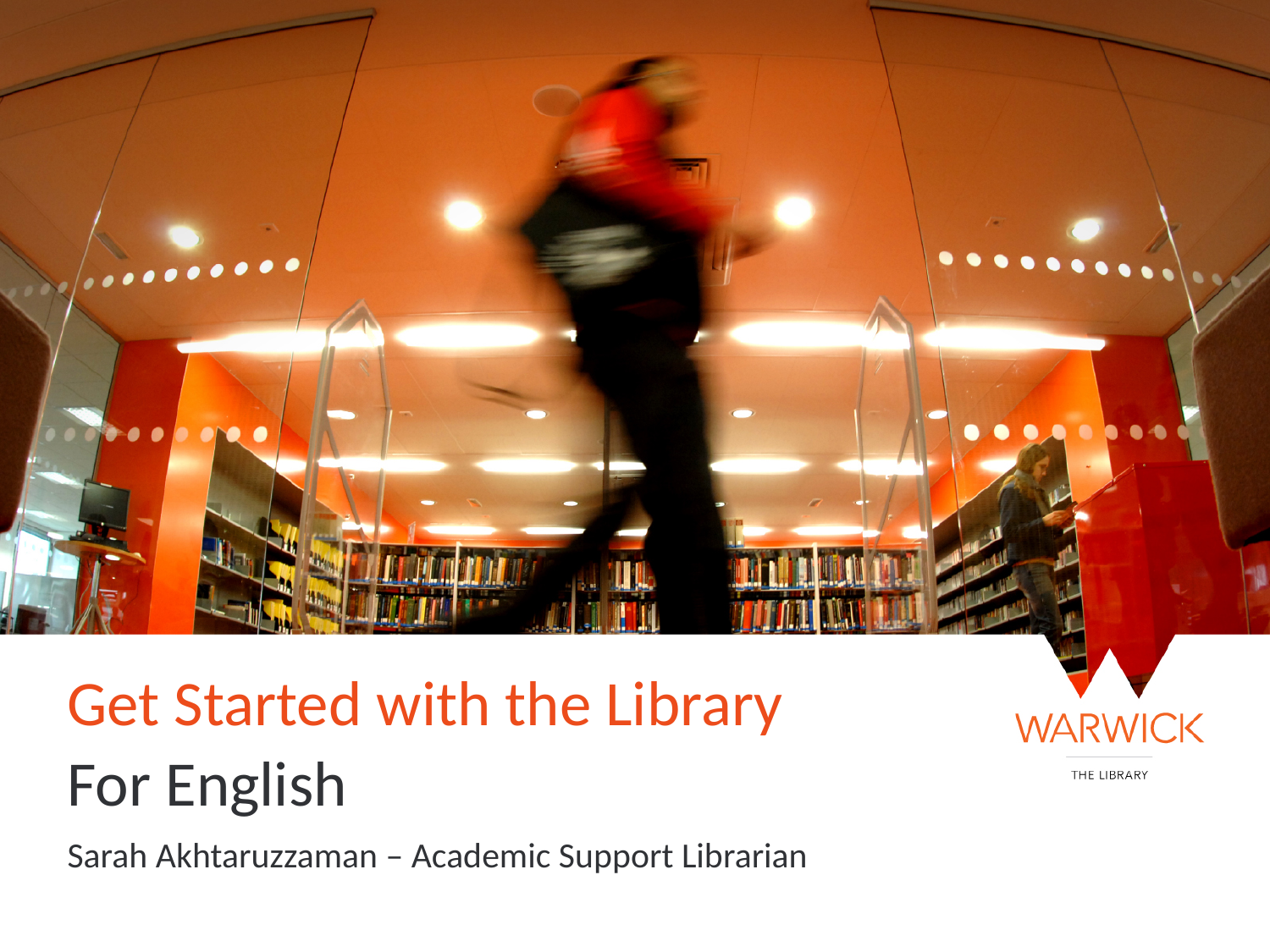

Get Started with the Library
For English
Sarah Akhtaruzzaman – Academic Support Librarian